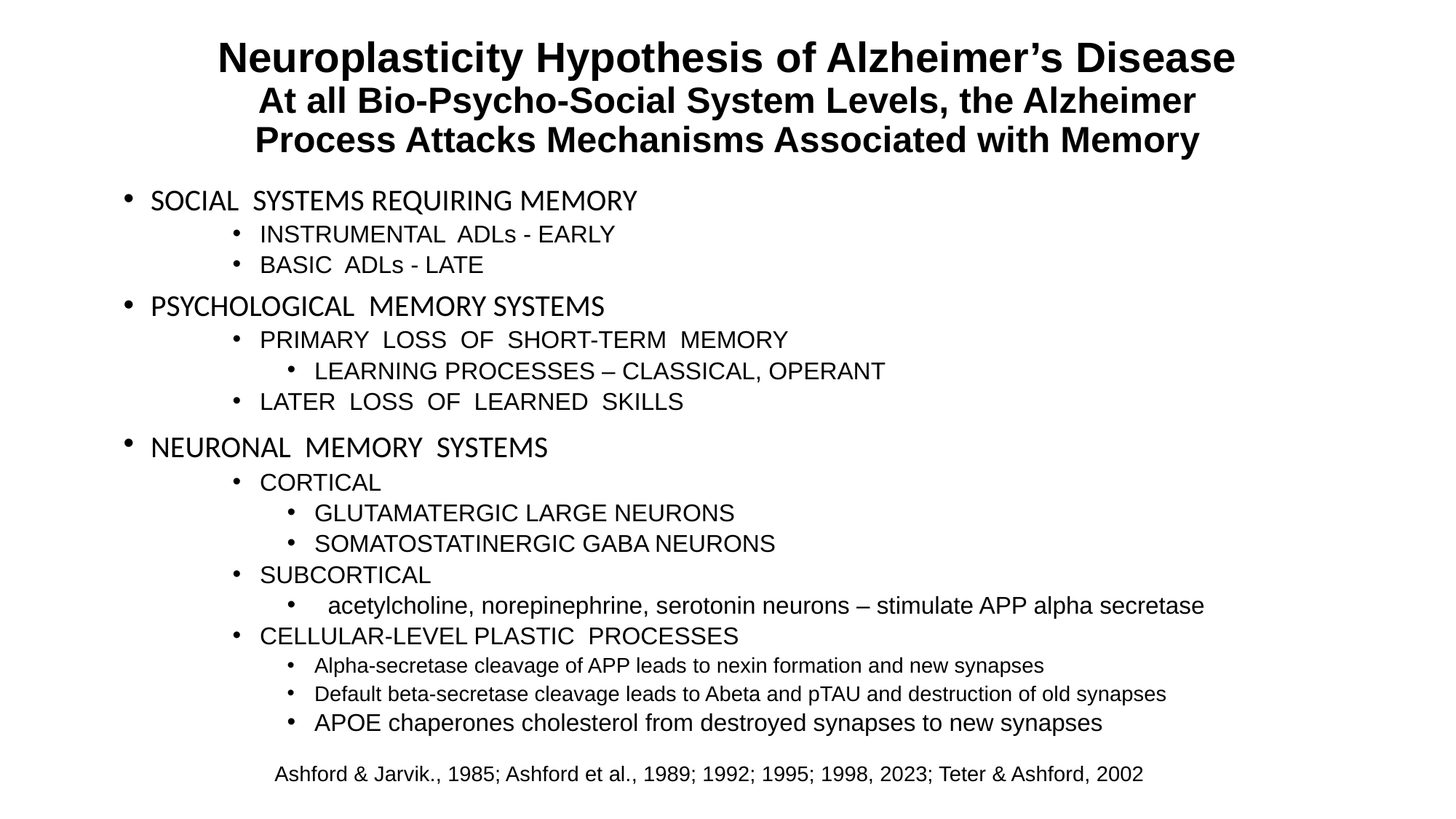

# Neuroplasticity Hypothesis of Alzheimer’s Disease At all Bio-Psycho-Social System Levels, the Alzheimer Process Attacks Mechanisms Associated with Memory
SOCIAL  SYSTEMS REQUIRING MEMORY
INSTRUMENTAL  ADLs - EARLY
BASIC  ADLs - LATE
PSYCHOLOGICAL  MEMORY SYSTEMS
PRIMARY  LOSS  OF  SHORT-TERM  MEMORY
LEARNING PROCESSES – CLASSICAL, OPERANT
LATER  LOSS  OF  LEARNED  SKILLS
NEURONAL  MEMORY  SYSTEMS
CORTICAL
GLUTAMATERGIC LARGE NEURONS
SOMATOSTATINERGIC GABA NEURONS
SUBCORTICAL
  acetylcholine, norepinephrine, serotonin neurons – stimulate APP alpha secretase
CELLULAR-LEVEL PLASTIC  PROCESSES
Alpha-secretase cleavage of APP leads to nexin formation and new synapses
Default beta-secretase cleavage leads to Abeta and pTAU and destruction of old synapses
APOE chaperones cholesterol from destroyed synapses to new synapses
Ashford & Jarvik., 1985; Ashford et al., 1989; 1992; 1995; 1998, 2023; Teter & Ashford, 2002